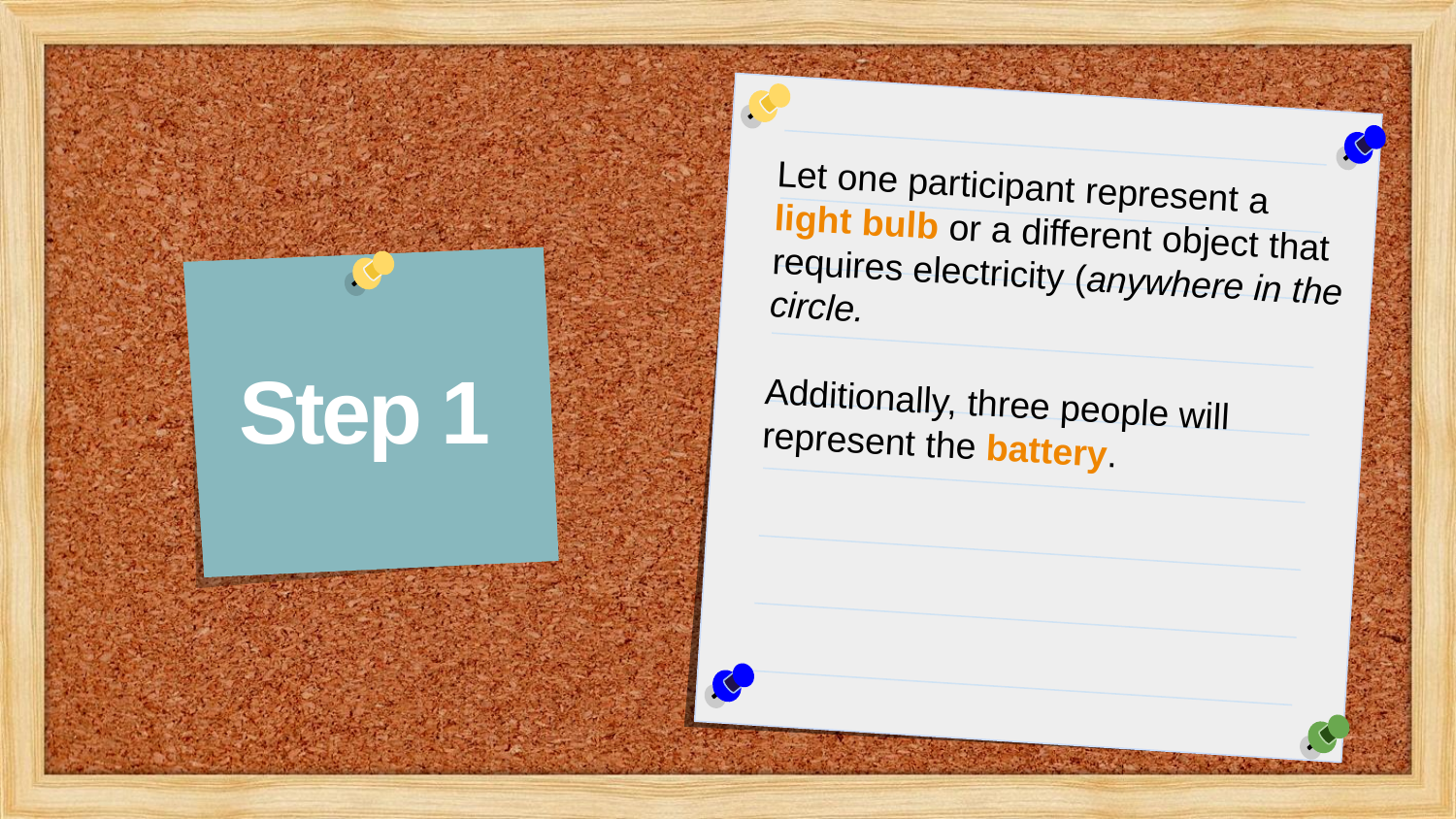

Let one participant represent a light bulb or a different object that requires electricity (anywhere in the circle.

Additionally, three people will represent the battery.

Step 1